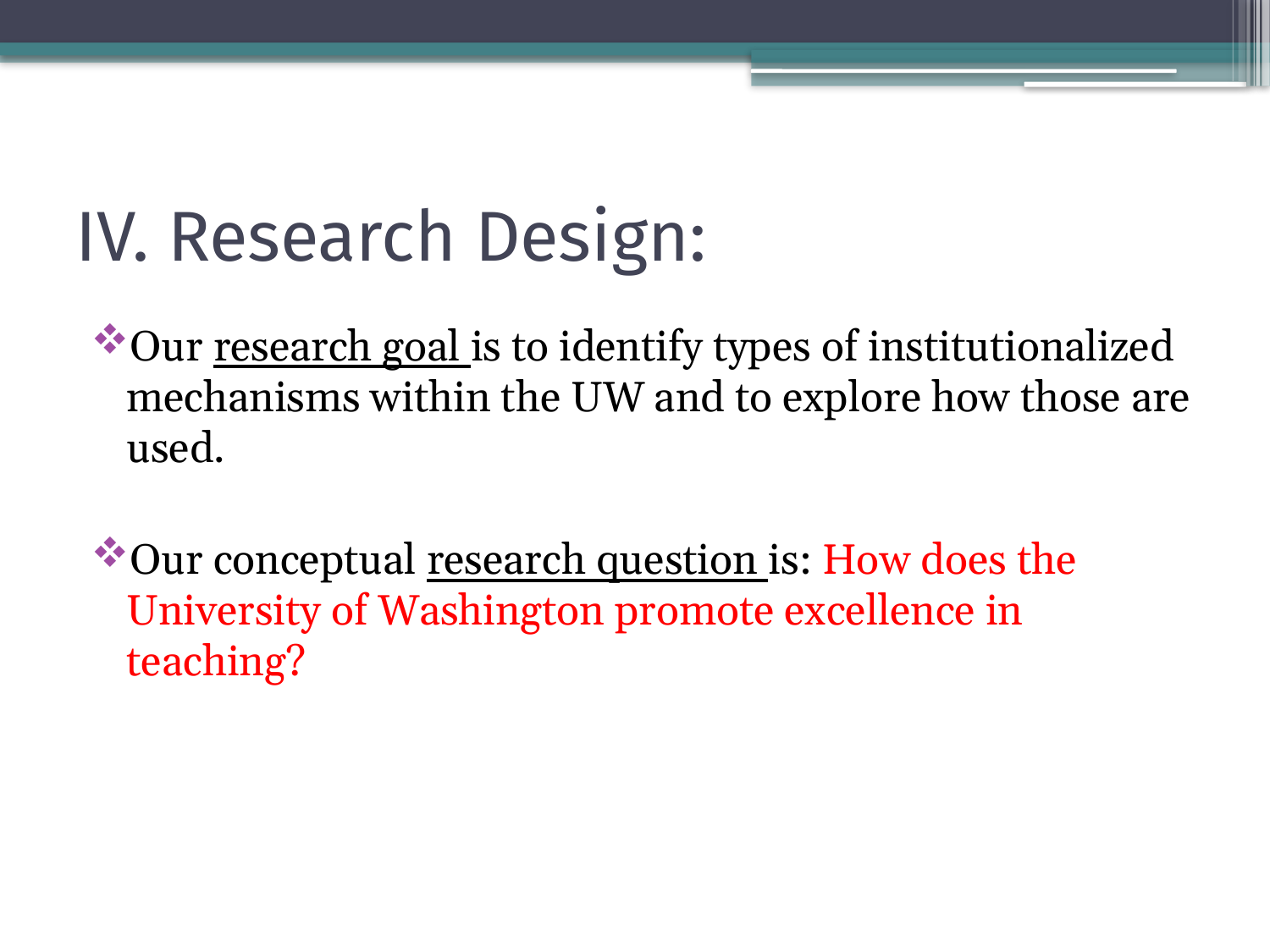

# IV. Research Design:
Our research goal is to identify types of institutionalized mechanisms within the UW and to explore how those are used.

Our conceptual research question is: How does the University of Washington promote excellence in teaching?